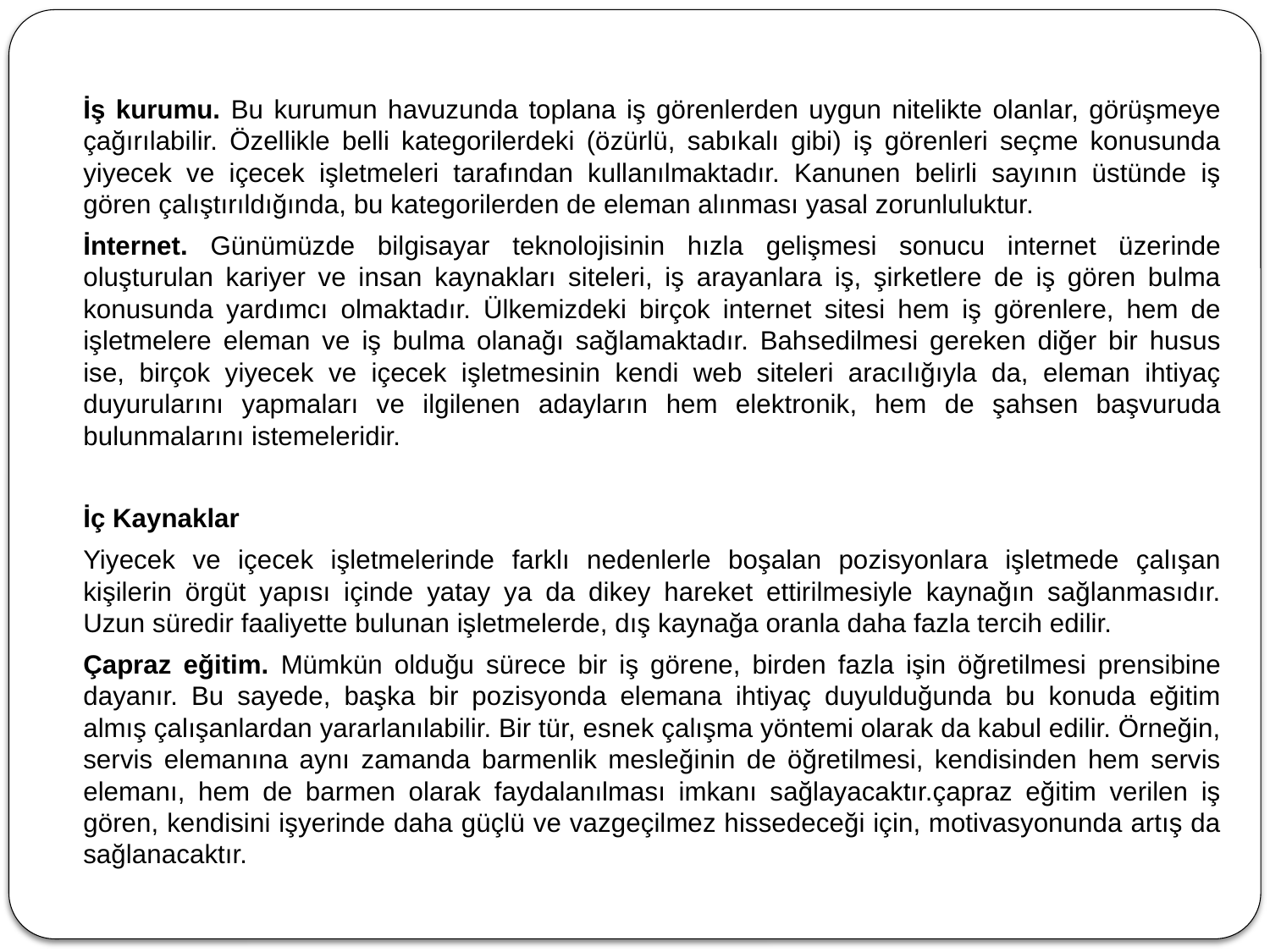

İş kurumu. Bu kurumun havuzunda toplana iş görenlerden uygun nitelikte olanlar, görüşmeye çağırılabilir. Özellikle belli kategorilerdeki (özürlü, sabıkalı gibi) iş görenleri seçme konusunda yiyecek ve içecek işletmeleri tarafından kullanılmaktadır. Kanunen belirli sayının üstünde iş gören çalıştırıldığında, bu kategorilerden de eleman alınması yasal zorunluluktur.
		İnternet. Günümüzde bilgisayar teknolojisinin hızla gelişmesi sonucu internet üzerinde oluşturulan kariyer ve insan kaynakları siteleri, iş arayanlara iş, şirketlere de iş gören bulma konusunda yardımcı olmaktadır. Ülkemizdeki birçok internet sitesi hem iş görenlere, hem de işletmelere eleman ve iş bulma olanağı sağlamaktadır. Bahsedilmesi gereken diğer bir husus ise, birçok yiyecek ve içecek işletmesinin kendi web siteleri aracılığıyla da, eleman ihtiyaç duyurularını yapmaları ve ilgilenen adayların hem elektronik, hem de şahsen başvuruda bulunmalarını istemeleridir.

	İç Kaynaklar
		Yiyecek ve içecek işletmelerinde farklı nedenlerle boşalan pozisyonlara işletmede çalışan kişilerin örgüt yapısı içinde yatay ya da dikey hareket ettirilmesiyle kaynağın sağlanmasıdır. Uzun süredir faaliyette bulunan işletmelerde, dış kaynağa oranla daha fazla tercih edilir.
		Çapraz eğitim. Mümkün olduğu sürece bir iş görene, birden fazla işin öğretilmesi prensibine dayanır. Bu sayede, başka bir pozisyonda elemana ihtiyaç duyulduğunda bu konuda eğitim almış çalışanlardan yararlanılabilir. Bir tür, esnek çalışma yöntemi olarak da kabul edilir. Örneğin, servis elemanına aynı zamanda barmenlik mesleğinin de öğretilmesi, kendisinden hem servis elemanı, hem de barmen olarak faydalanılması imkanı sağlayacaktır.çapraz eğitim verilen iş gören, kendisini işyerinde daha güçlü ve vazgeçilmez hissedeceği için, motivasyonunda artış da sağlanacaktır.